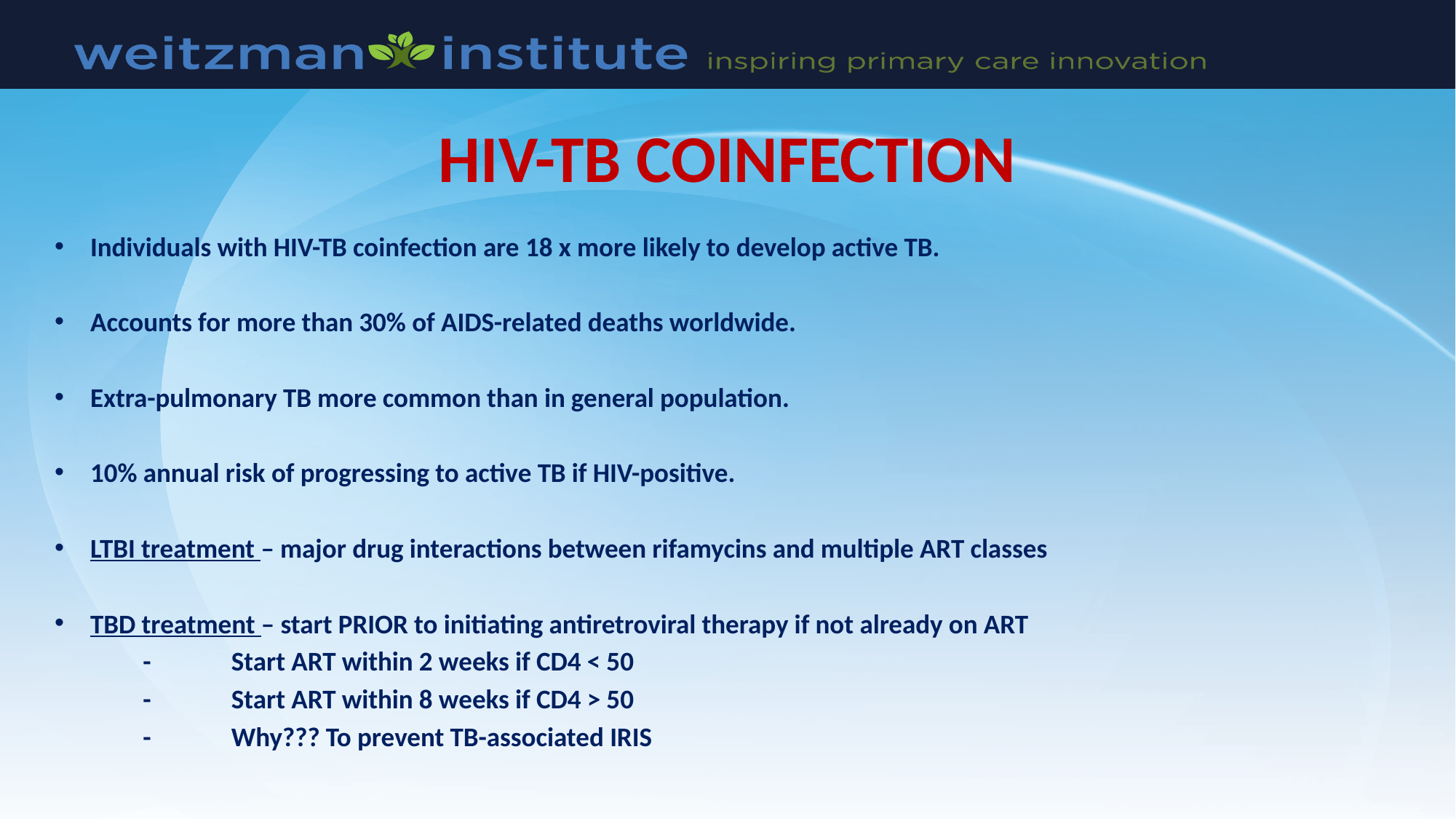

# HIV-TB COINFECTION
Individuals with HIV-TB coinfection are 18 x more likely to develop active TB.

Accounts for more than 30% of AIDS-related deaths worldwide.

Extra-pulmonary TB more common than in general population.

10% annual risk of progressing to active TB if HIV-positive.

LTBI treatment – major drug interactions between rifamycins and multiple ART classes

TBD treatment – start PRIOR to initiating antiretroviral therapy if not already on ART
	-	Start ART within 2 weeks if CD4 < 50
	-	Start ART within 8 weeks if CD4 > 50
	-	Why??? To prevent TB-associated IRIS